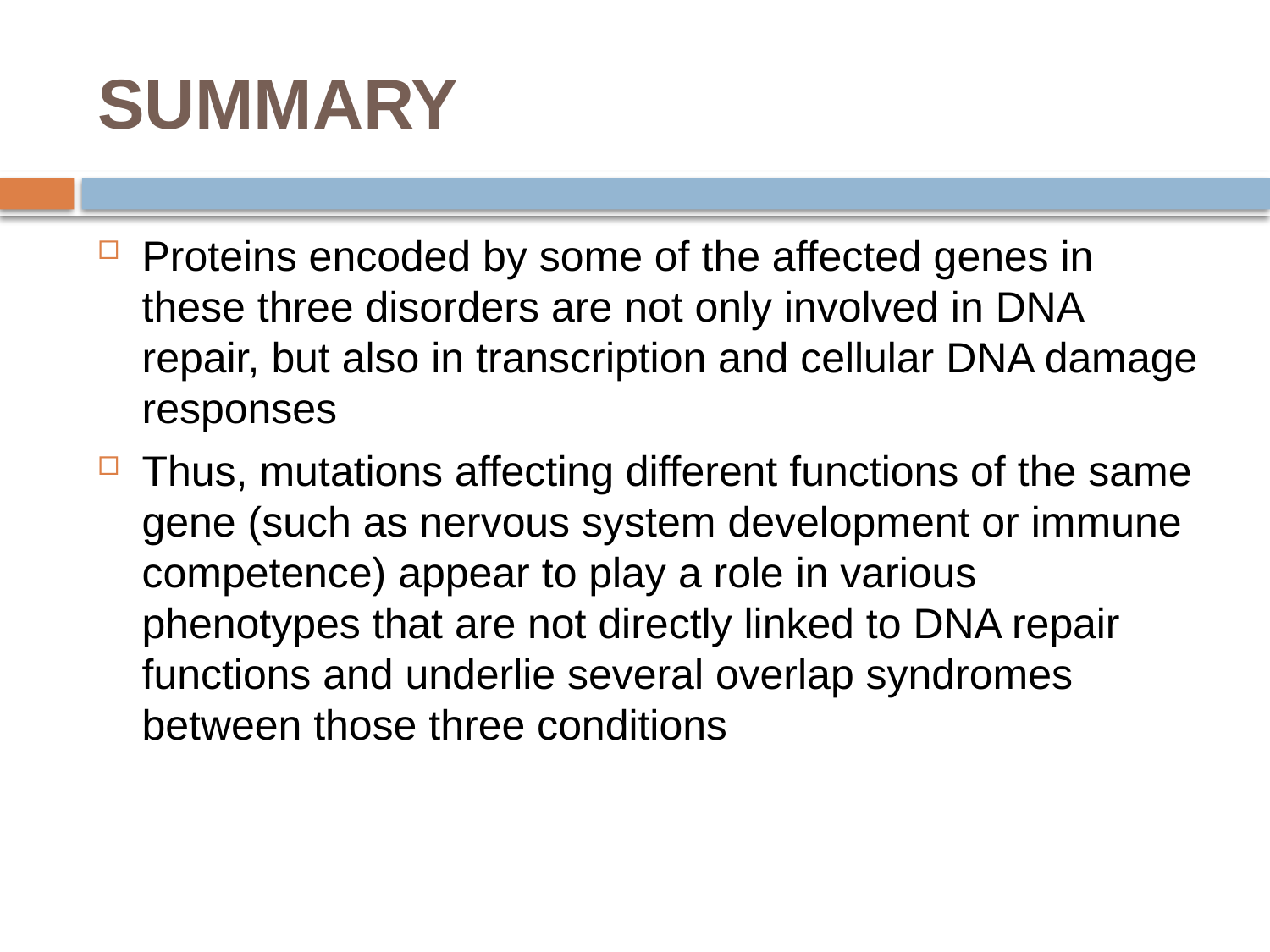

# SUMMARY
Proteins encoded by some of the affected genes in these three disorders are not only involved in DNA repair, but also in transcription and cellular DNA damage responses
Thus, mutations affecting different functions of the same gene (such as nervous system development or immune competence) appear to play a role in various phenotypes that are not directly linked to DNA repair functions and underlie several overlap syndromes between those three conditions